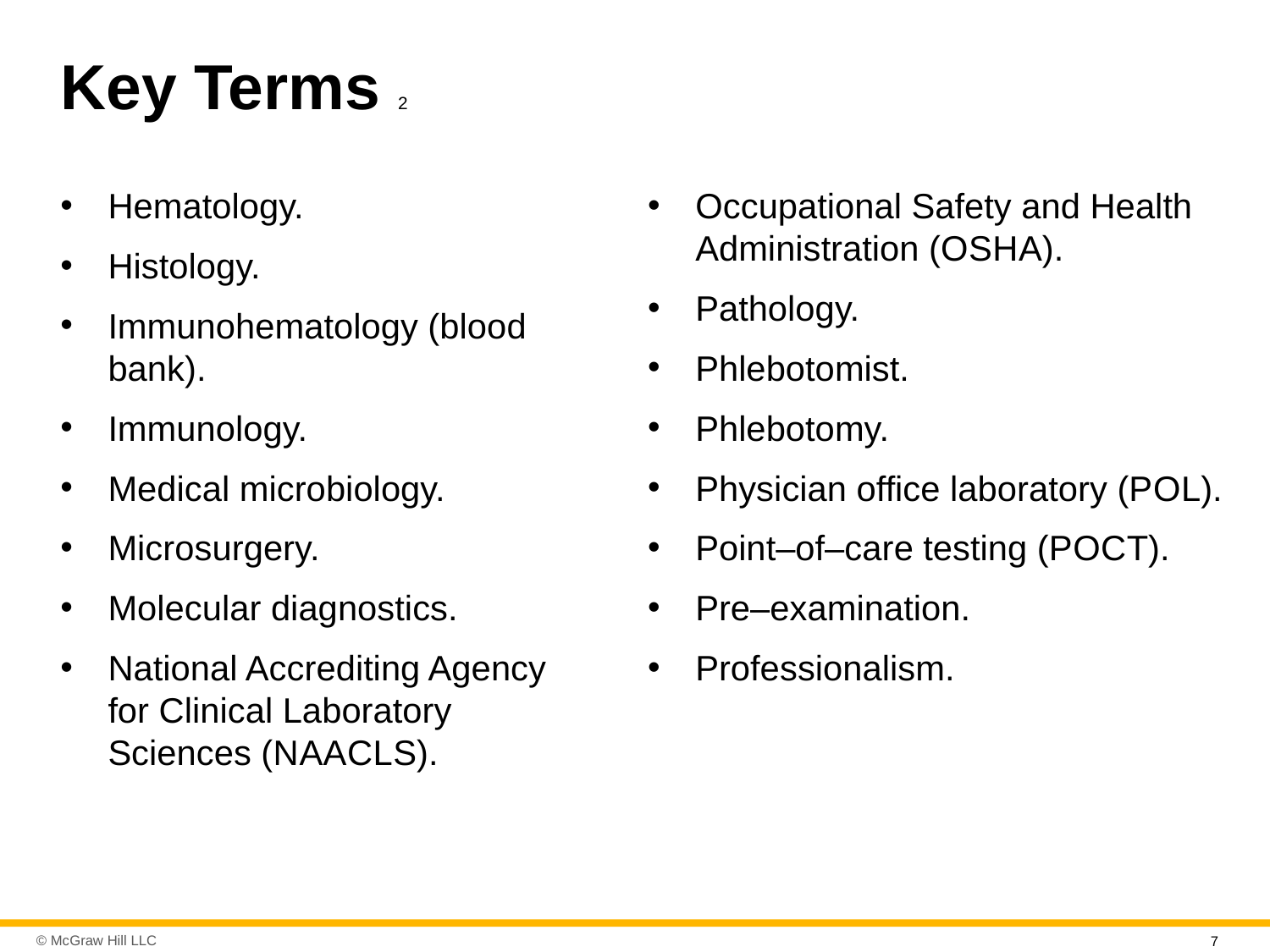

# Key Terms 2
Hematology.
Histology.
Immunohematology (blood bank).
Immunology.
Medical microbiology.
Microsurgery.
Molecular diagnostics.
National Accrediting Agency for Clinical Laboratory Sciences (N A A C L S).
Occupational Safety and Health Administration (O S H A).
Pathology.
Phlebotomist.
Phlebotomy.
Physician office laboratory (P O L).
Point–of–care testing (P O C T).
Pre–examination.
Professionalism.
7